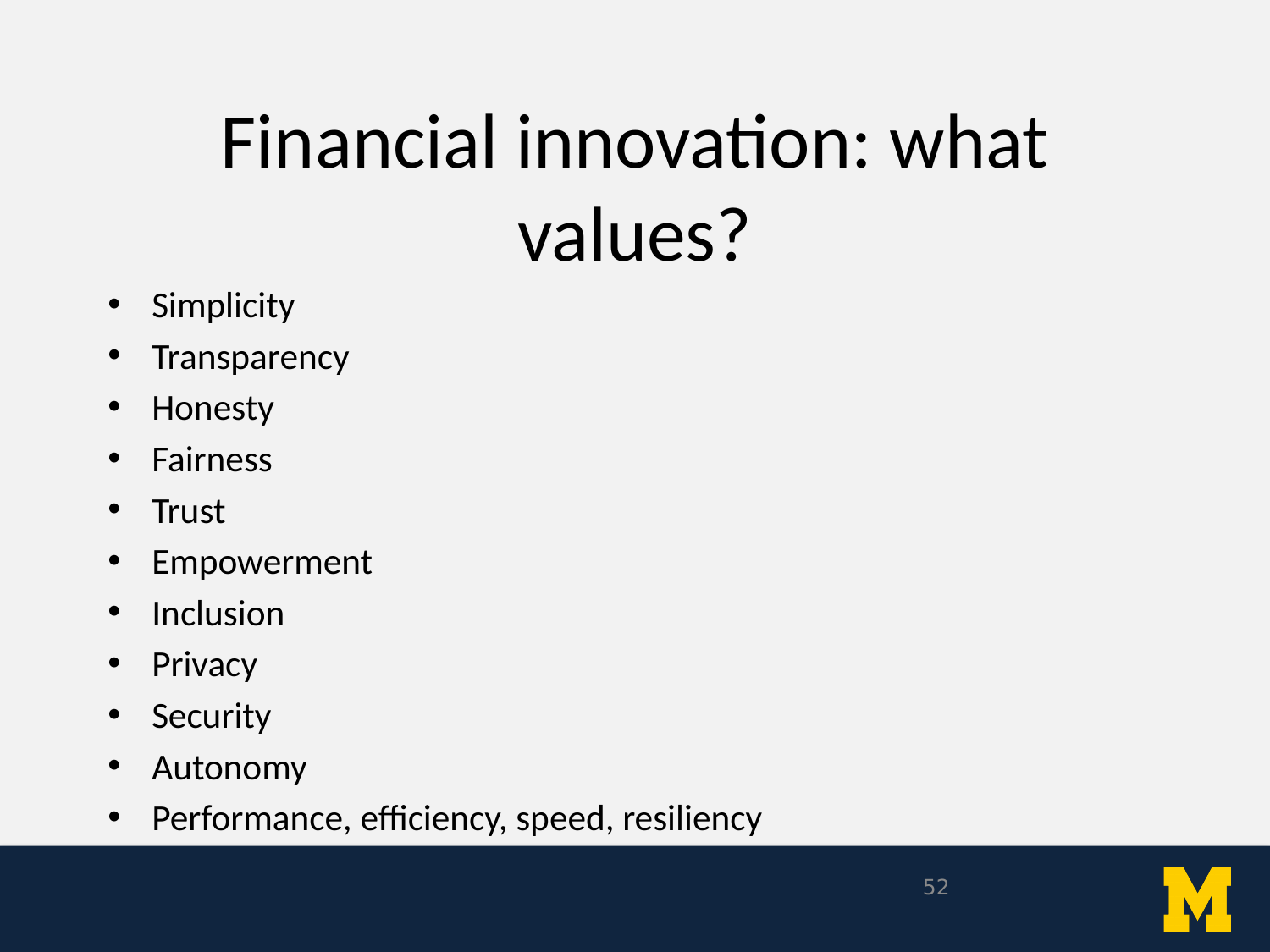

# Financial innovation: what values?
Simplicity
Transparency
Honesty
Fairness
Trust
Empowerment
Inclusion
Privacy
Security
Autonomy
Performance, efficiency, speed, resiliency
52